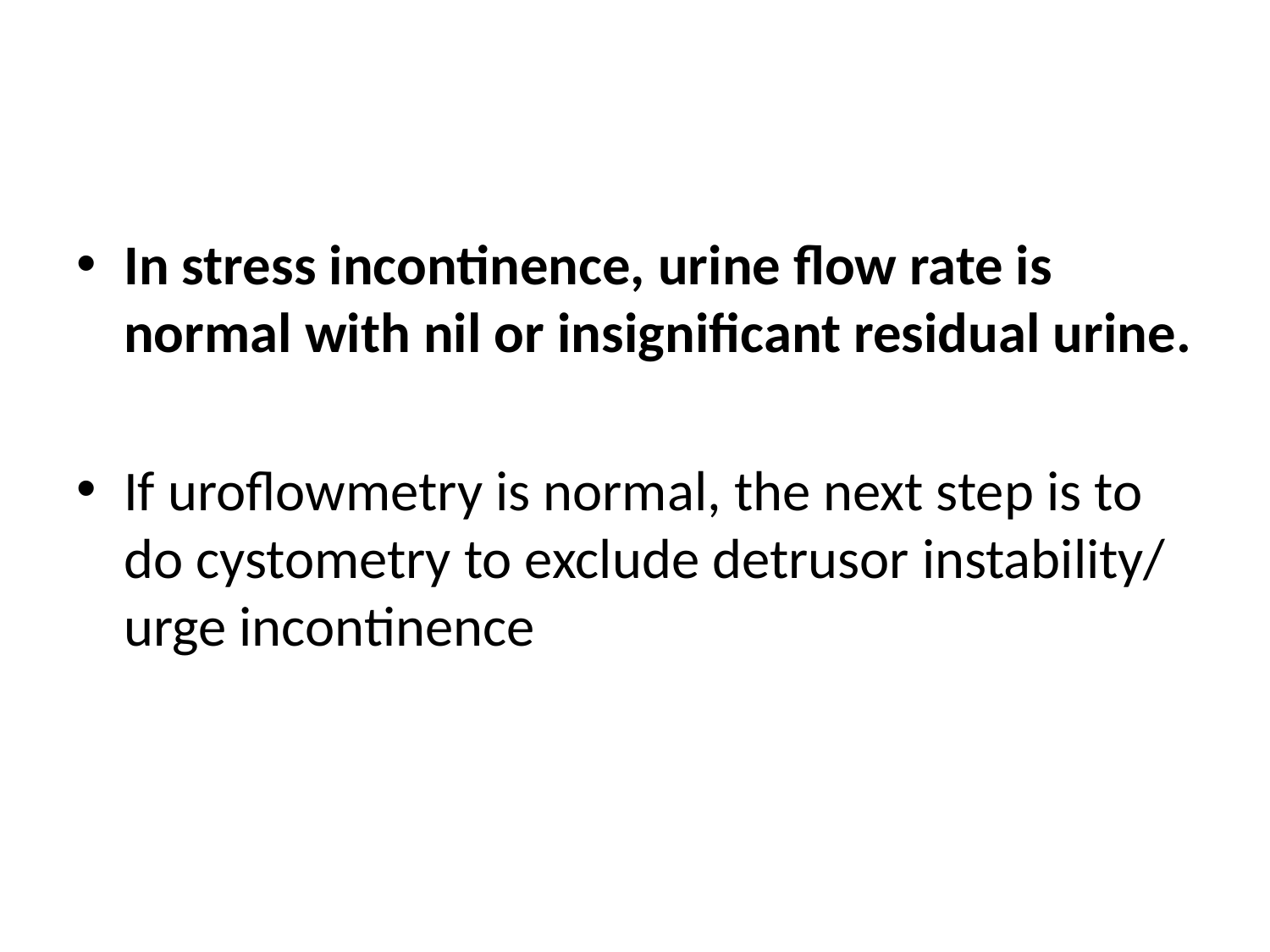

#
In stress incontinence, urine flow rate is normal with nil or insignificant residual urine.

If uroflowmetry is normal, the next step is to do cystometry to exclude detrusor instability/ urge incontinence